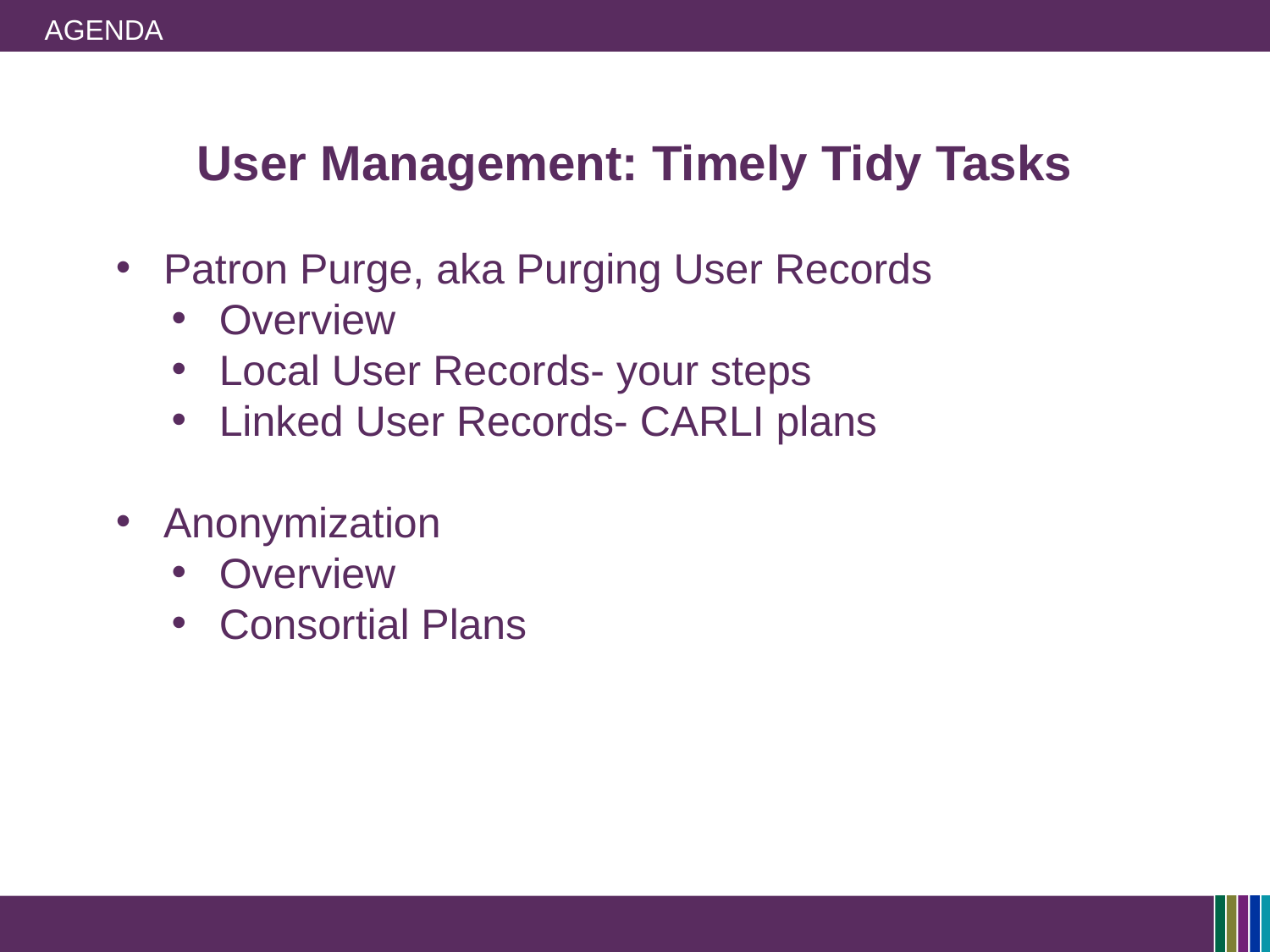

# Agenda

User Management: Timely Tidy Tasks

Patron Purge, aka Purging User Records
Overview
Local User Records- your steps
Linked User Records- CARLI plans
Anonymization
Overview
Consortial Plans